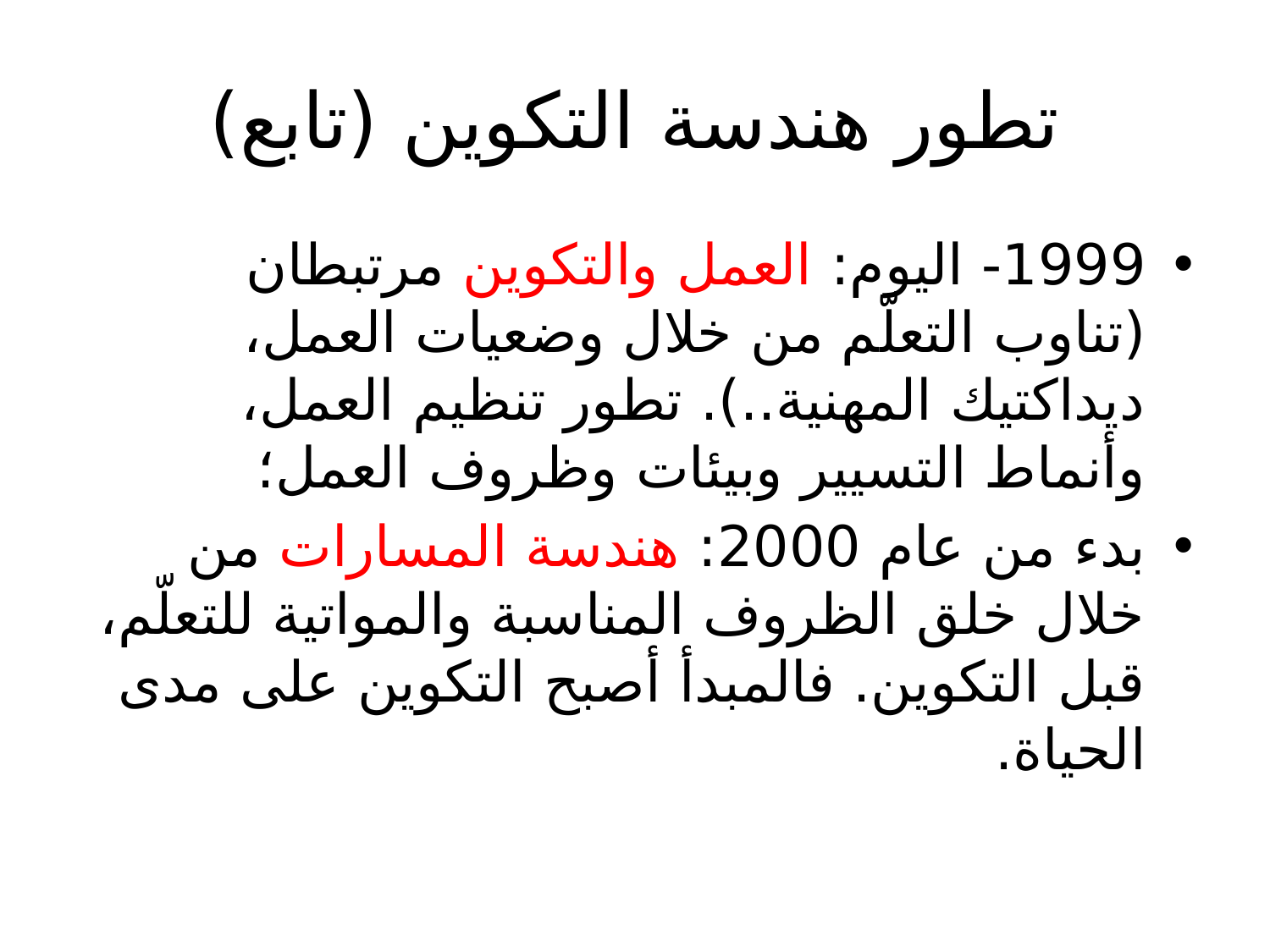

# تطور هندسة التكوين (تابع)
1999- اليوم: العمل والتكوين مرتبطان (تناوب التعلّم من خلال وضعيات العمل، ديداكتيك المهنية..). تطور تنظيم العمل، وأنماط التسيير وبيئات وظروف العمل؛
بدء من عام 2000: هندسة المسارات من خلال خلق الظروف المناسبة والمواتية للتعلّم، قبل التكوين. فالمبدأ أصبح التكوين على مدى الحياة.